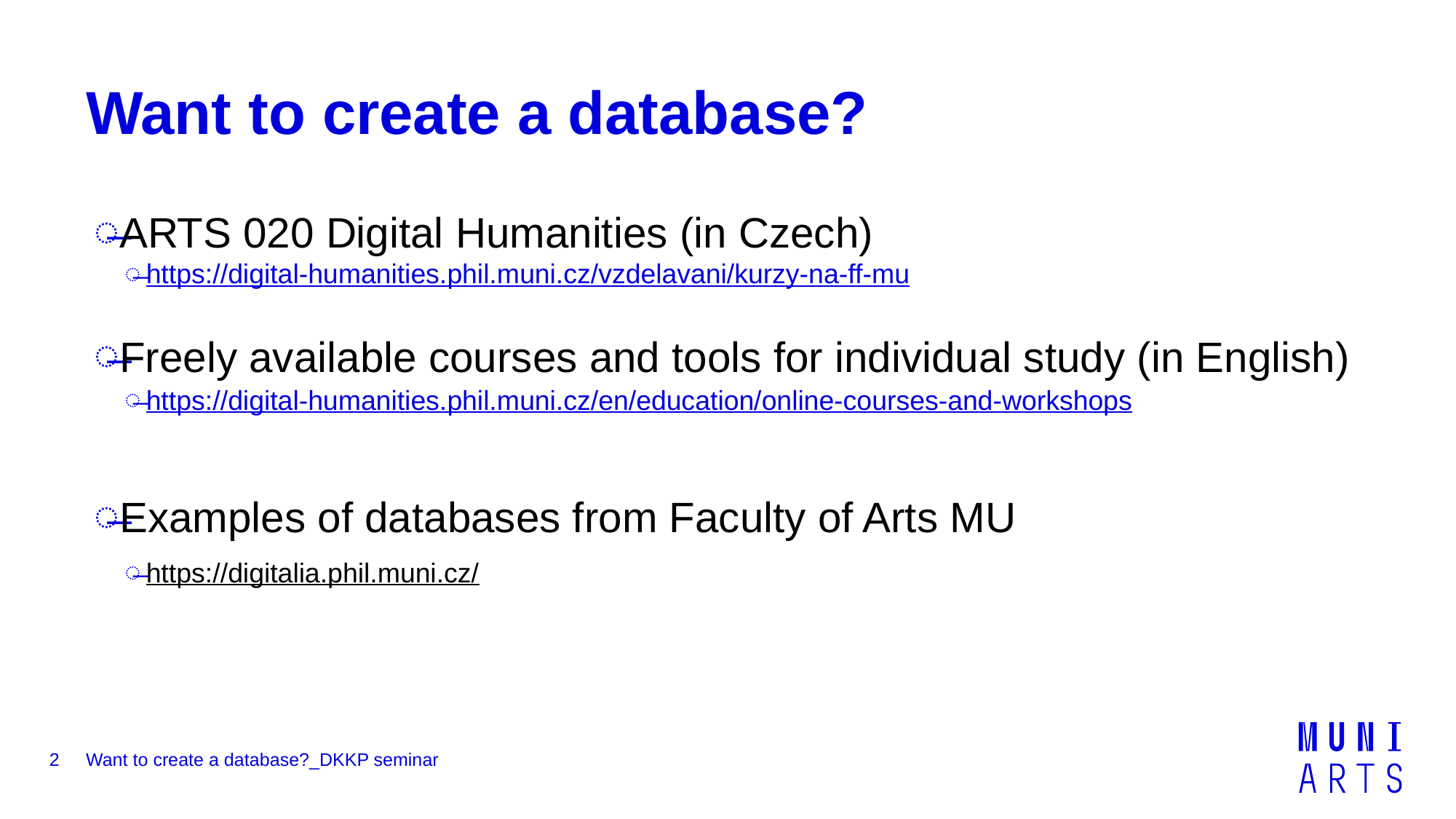

# Want to create a database?
ARTS 020 Digital Humanities (in Czech)
https://digital-humanities.phil.muni.cz/vzdelavani/kurzy-na-ff-mu

Freely available courses and tools for individual study (in English)
https://digital-humanities.phil.muni.cz/en/education/online-courses-and-workshops

Examples of databases from Faculty of Arts MU
https://digitalia.phil.muni.cz/

2
Want to create a database?_DKKP seminar